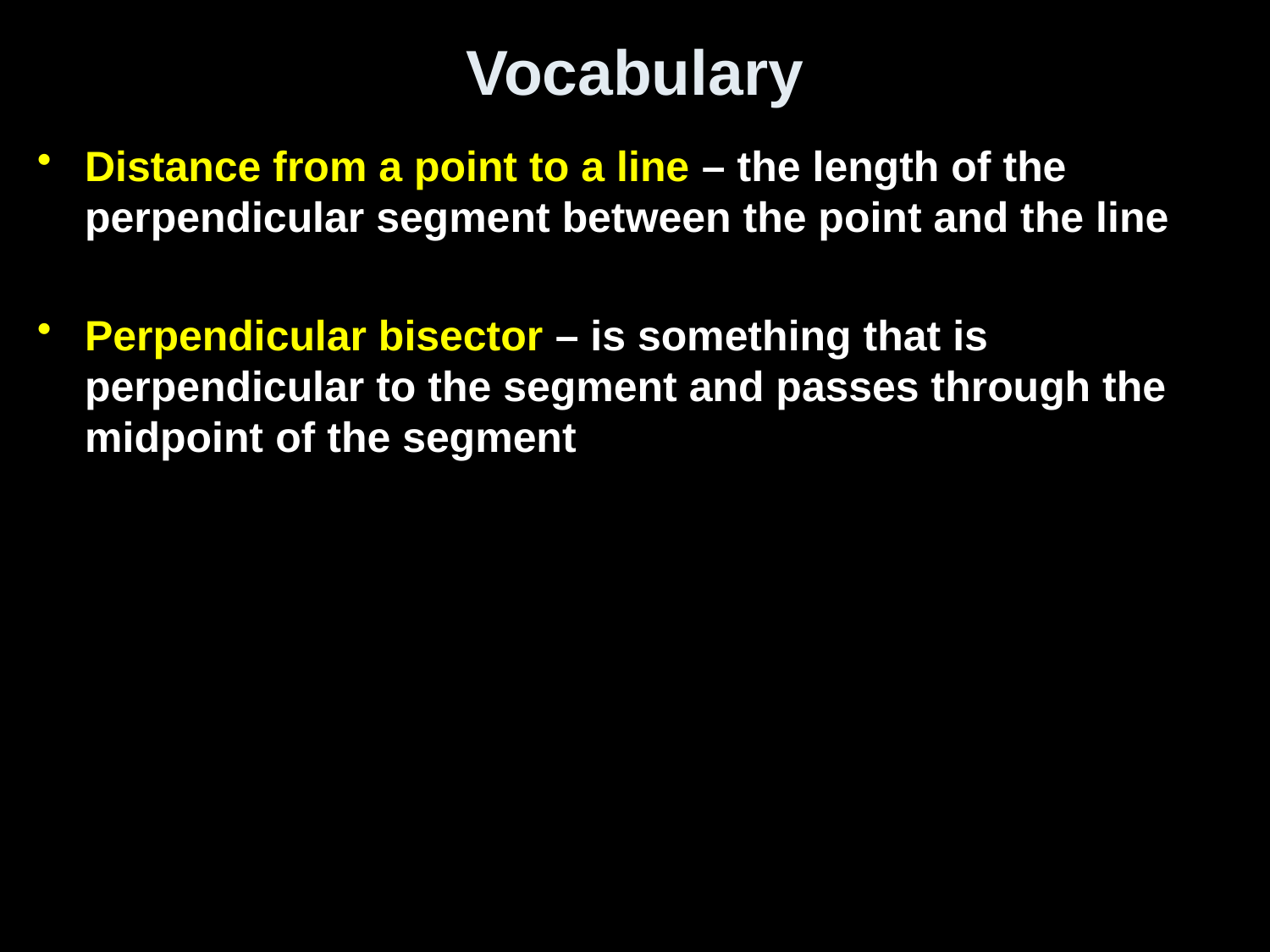

# Vocabulary
Distance from a point to a line – the length of the perpendicular segment between the point and the line

Perpendicular bisector – is something that is perpendicular to the segment and passes through the midpoint of the segment